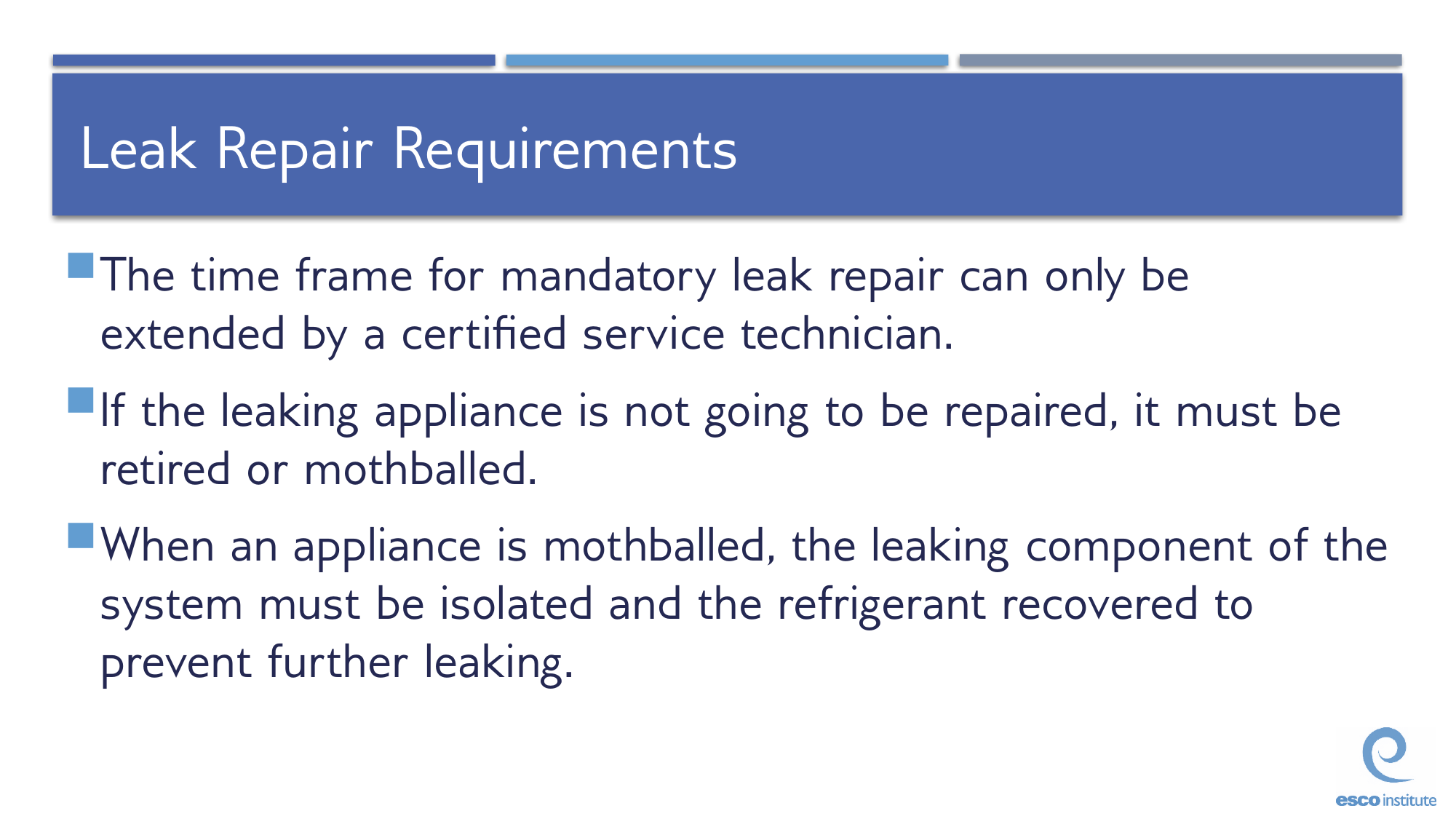

# Leak Repair Requirements
The time frame for mandatory leak repair can only be extended by a certified service technician.
If the leaking appliance is not going to be repaired, it must be retired or mothballed.
When an appliance is mothballed, the leaking component of the system must be isolated and the refrigerant recovered to prevent further leaking.